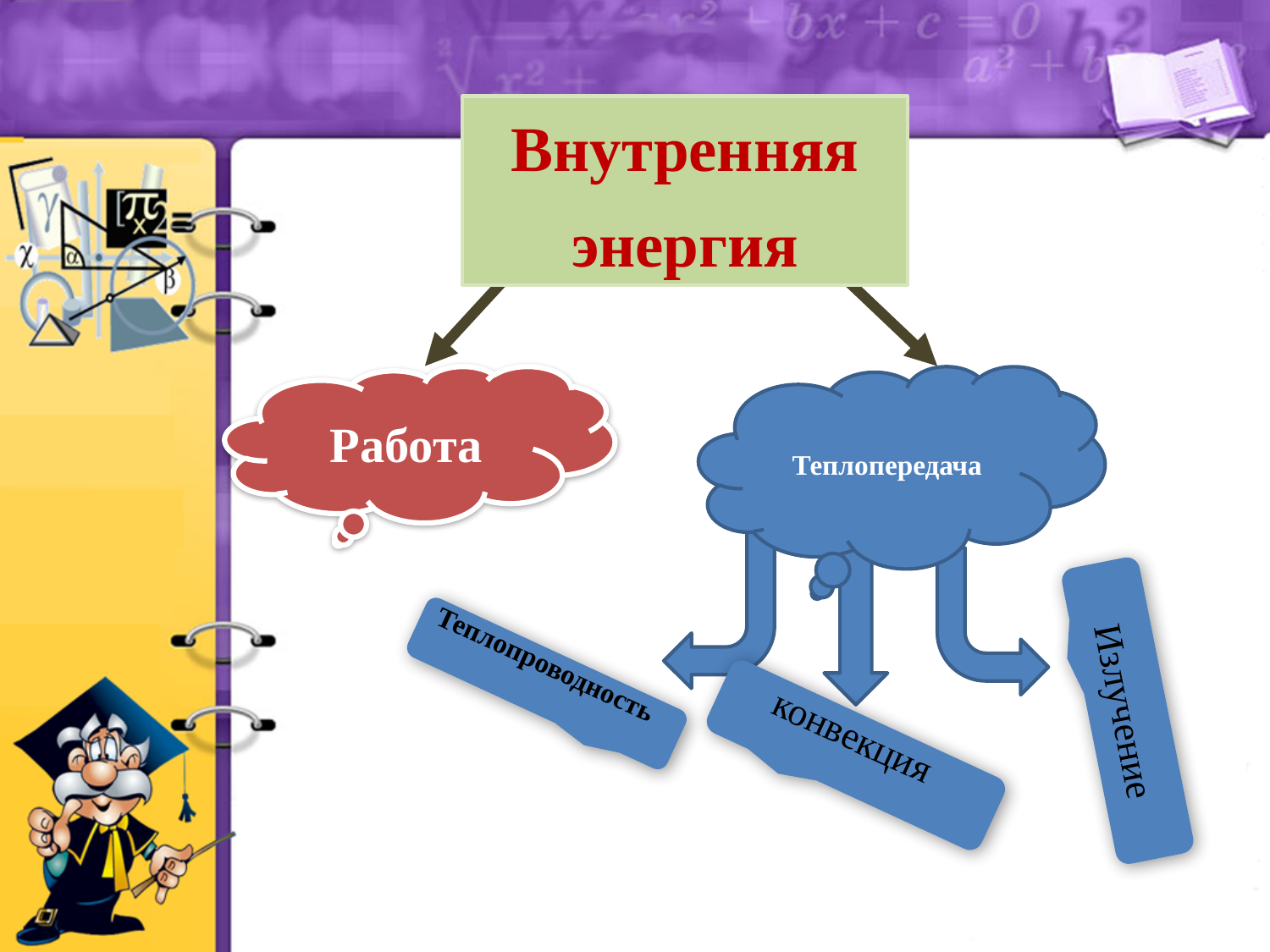

Внутренняя
энергия

Работа
Теплопередача

Теплопроводность

Излучение
    конвекция